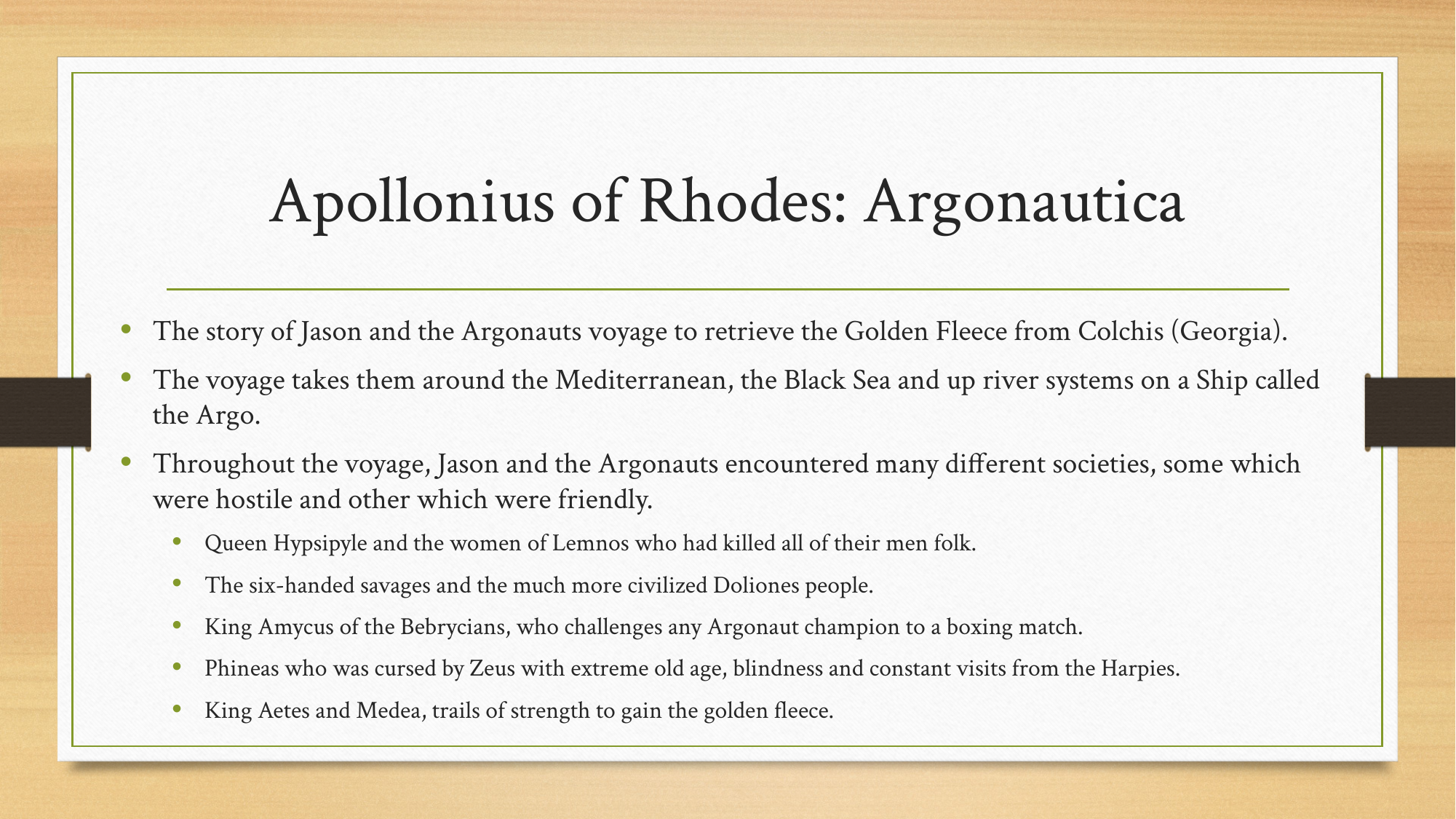

# Apollonius of Rhodes: Argonautica
The story of Jason and the Argonauts voyage to retrieve the Golden Fleece from Colchis (Georgia).
The voyage takes them around the Mediterranean, the Black Sea and up river systems on a Ship called the Argo.
Throughout the voyage, Jason and the Argonauts encountered many different societies, some which were hostile and other which were friendly.
Queen Hypsipyle and the women of Lemnos who had killed all of their men folk.
The six-handed savages and the much more civilized Doliones people.
King Amycus of the Bebrycians, who challenges any Argonaut champion to a boxing match.
Phineas who was cursed by Zeus with extreme old age, blindness and constant visits from the Harpies.
King Aetes and Medea, trails of strength to gain the golden fleece.